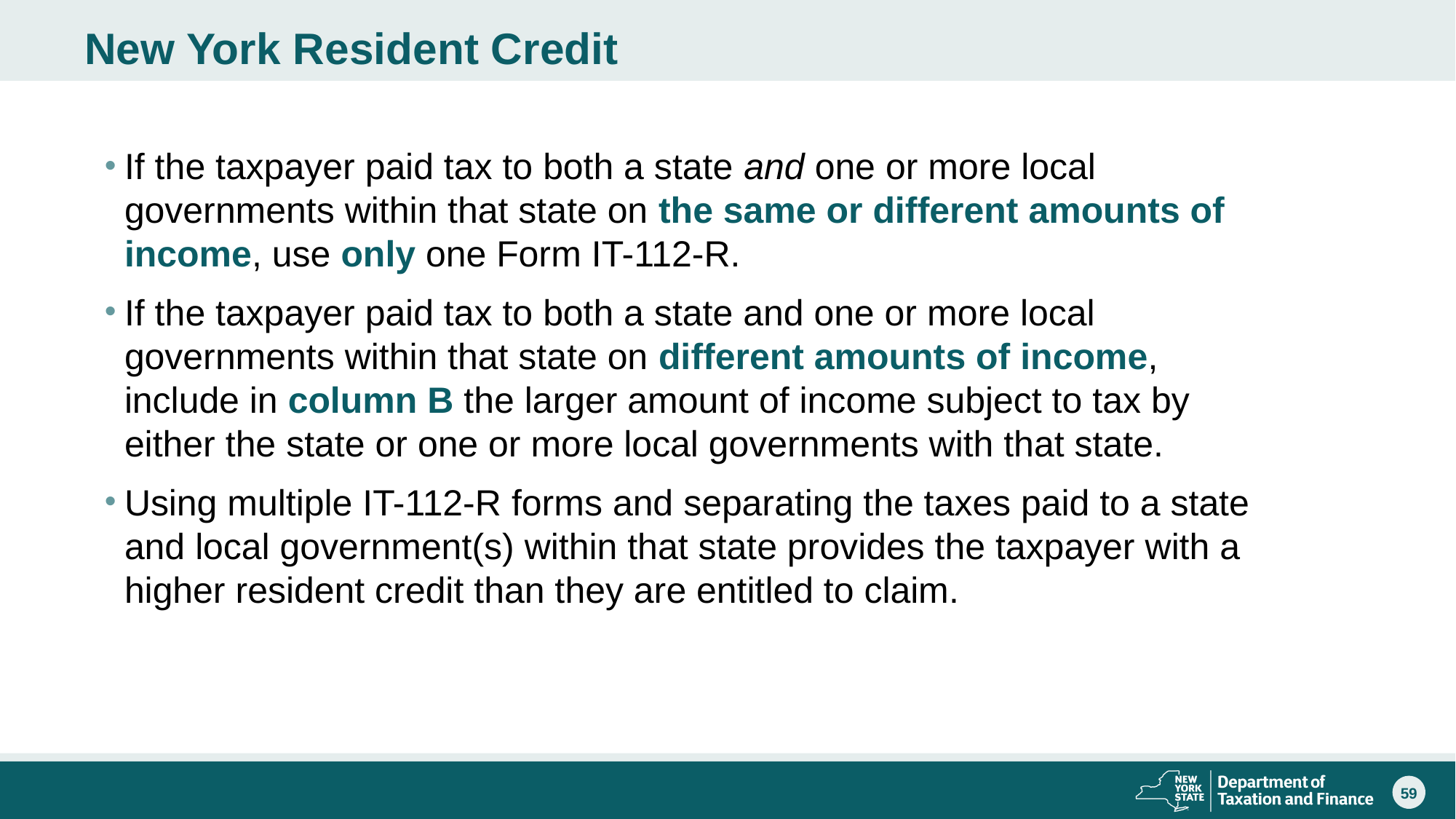

# New York Resident Credit
If the taxpayer paid tax to both a state and one or more local governments within that state on the same or different amounts of income, use only one Form IT-112-R.
If the taxpayer paid tax to both a state and one or more local governments within that state on different amounts of income, include in column B the larger amount of income subject to tax by either the state or one or more local governments with that state.
Using multiple IT-112-R forms and separating the taxes paid to a state and local government(s) within that state provides the taxpayer with a higher resident credit than they are entitled to claim.